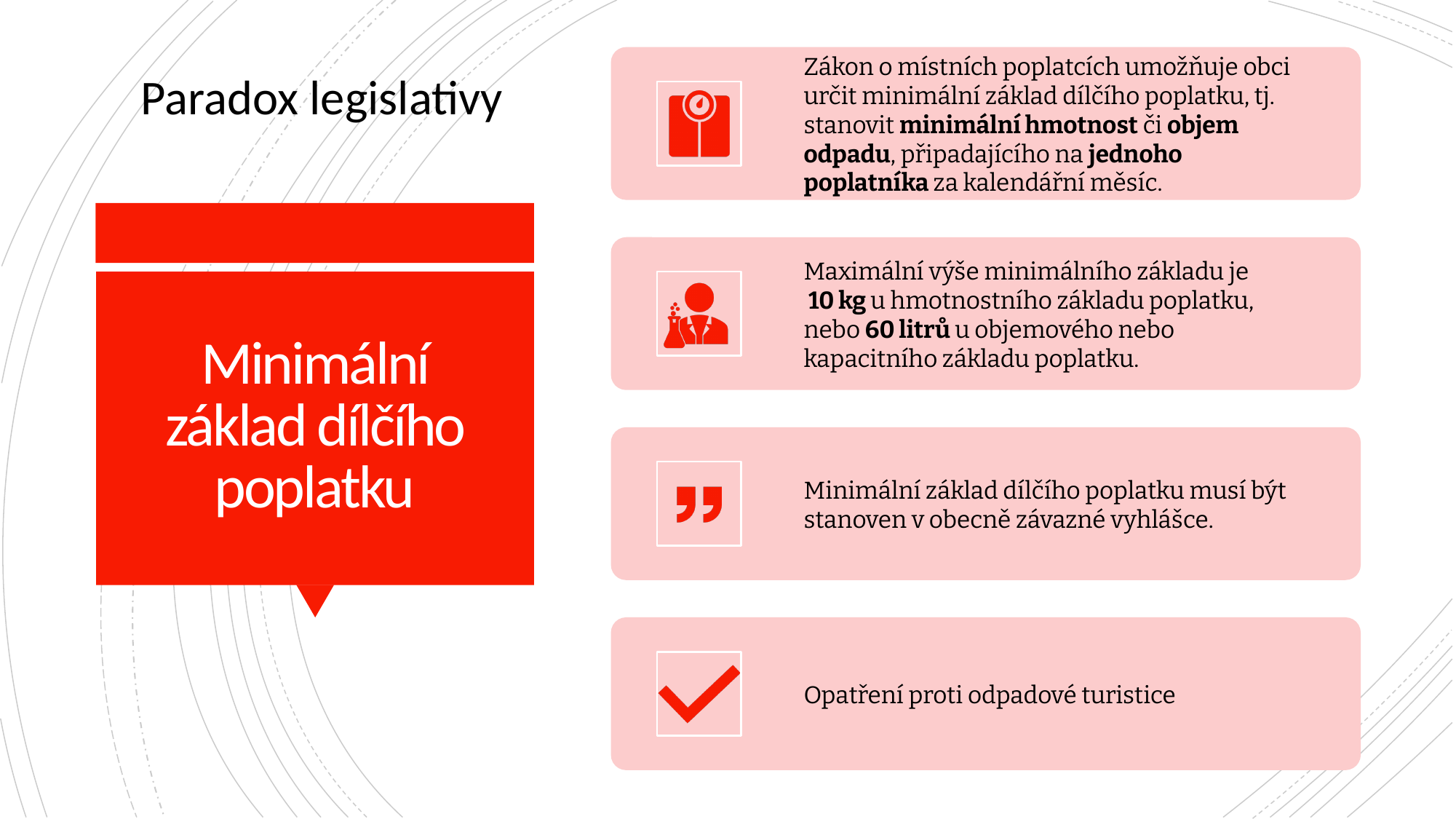

Zákon o místních poplatcích umožňuje obci určit minimální základ dílčího poplatku, tj. stanovit minimální hmotnost či objem odpadu, připadajícího na jednoho poplatníka za kalendářní měsíc.
Maximální výše minimálního základu je
 10 kg u hmotnostního základu poplatku, nebo 60 litrů u objemového nebo kapacitního základu poplatku.
Minimální základ dílčího poplatku musí být stanoven v obecně závazné vyhlášce.
Opatření proti odpadové turistice
Paradox legislativy
# Minimální základ dílčího poplatku